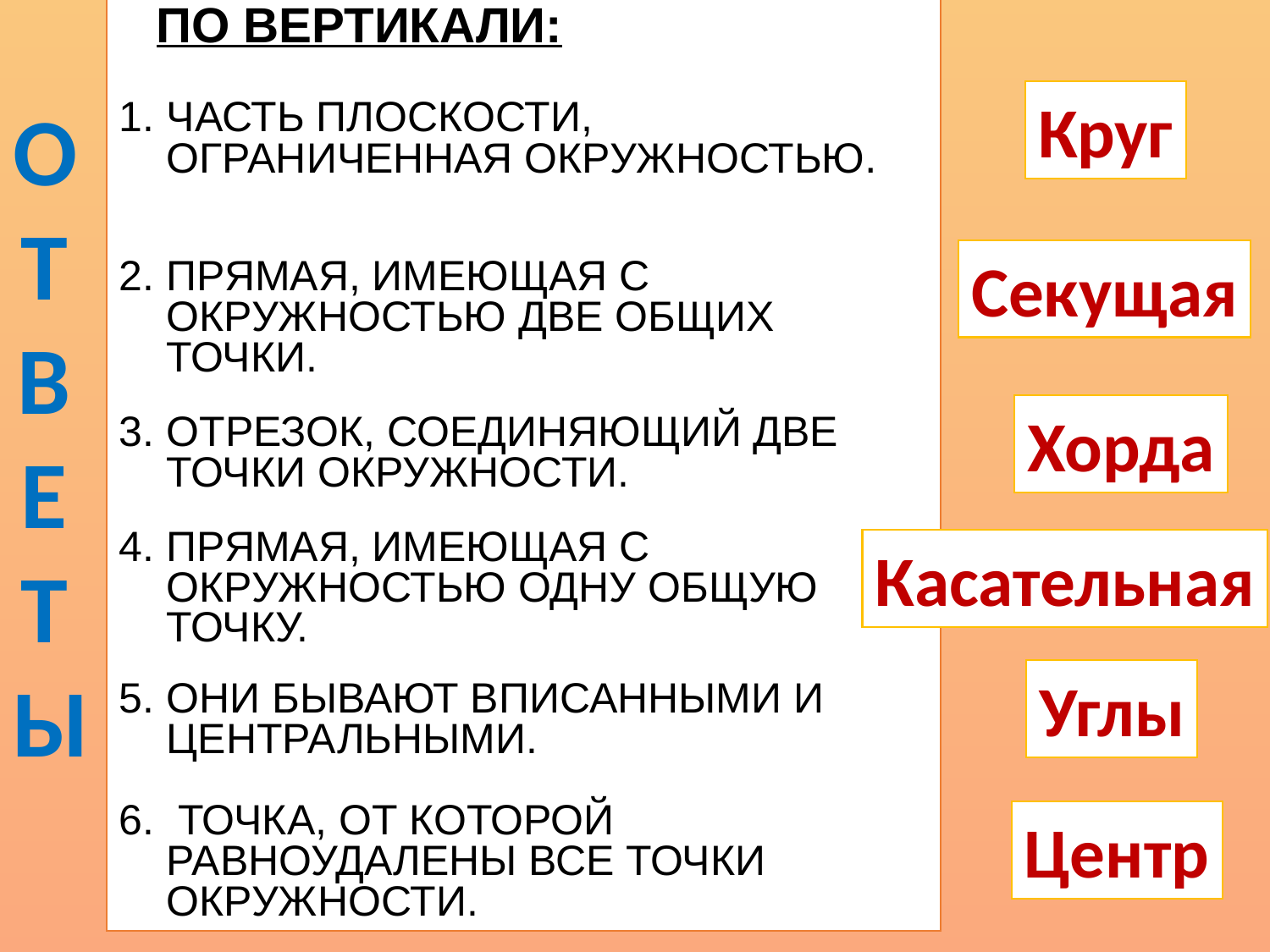

ПО ВЕРТИКАЛИ:

ЧАСТЬ ПЛОСКОСТИ, ОГРАНИЧЕННАЯ ОКРУЖНОСТЬЮ.

ПРЯМАЯ, ИМЕЮЩАЯ С ОКРУЖНОСТЬЮ ДВЕ ОБЩИХ ТОЧКИ.

ОТРЕЗОК, СОЕДИНЯЮЩИЙ ДВЕ ТОЧКИ ОКРУЖНОСТИ.

ПРЯМАЯ, ИМЕЮЩАЯ С ОКРУЖНОСТЬЮ ОДНУ ОБЩУЮ ТОЧКУ.

ОНИ БЫВАЮТ ВПИСАННЫМИ И ЦЕНТРАЛЬНЫМИ.

 ТОЧКА, ОТ КОТОРОЙ РАВНОУДАЛЕНЫ ВСЕ ТОЧКИ ОКРУЖНОСТИ.
Круг
Ответы
Секущая
Хорда
Касательная
Углы
Центр